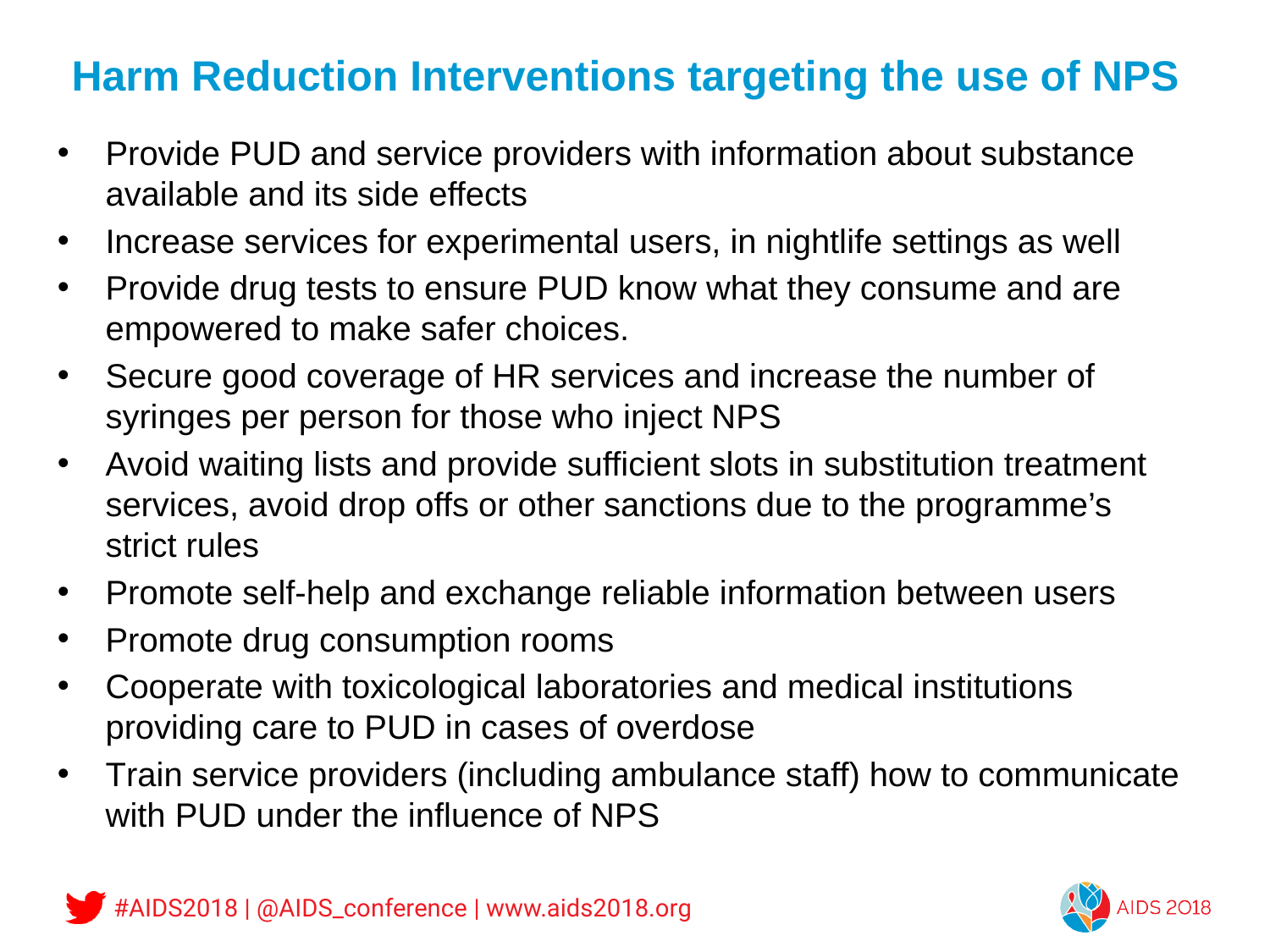

# Harm Reduction Interventions targeting the use of NPS
Provide PUD and service providers with information about substance available and its side effects
Increase services for experimental users, in nightlife settings as well
Provide drug tests to ensure PUD know what they consume and are empowered to make safer choices.
Secure good coverage of HR services and increase the number of syringes per person for those who inject NPS
Avoid waiting lists and provide sufficient slots in substitution treatment services, avoid drop offs or other sanctions due to the programme’s strict rules
Promote self-help and exchange reliable information between users
Promote drug consumption rooms
Cooperate with toxicological laboratories and medical institutions providing care to PUD in cases of overdose
Train service providers (including ambulance staff) how to communicate with PUD under the influence of NPS